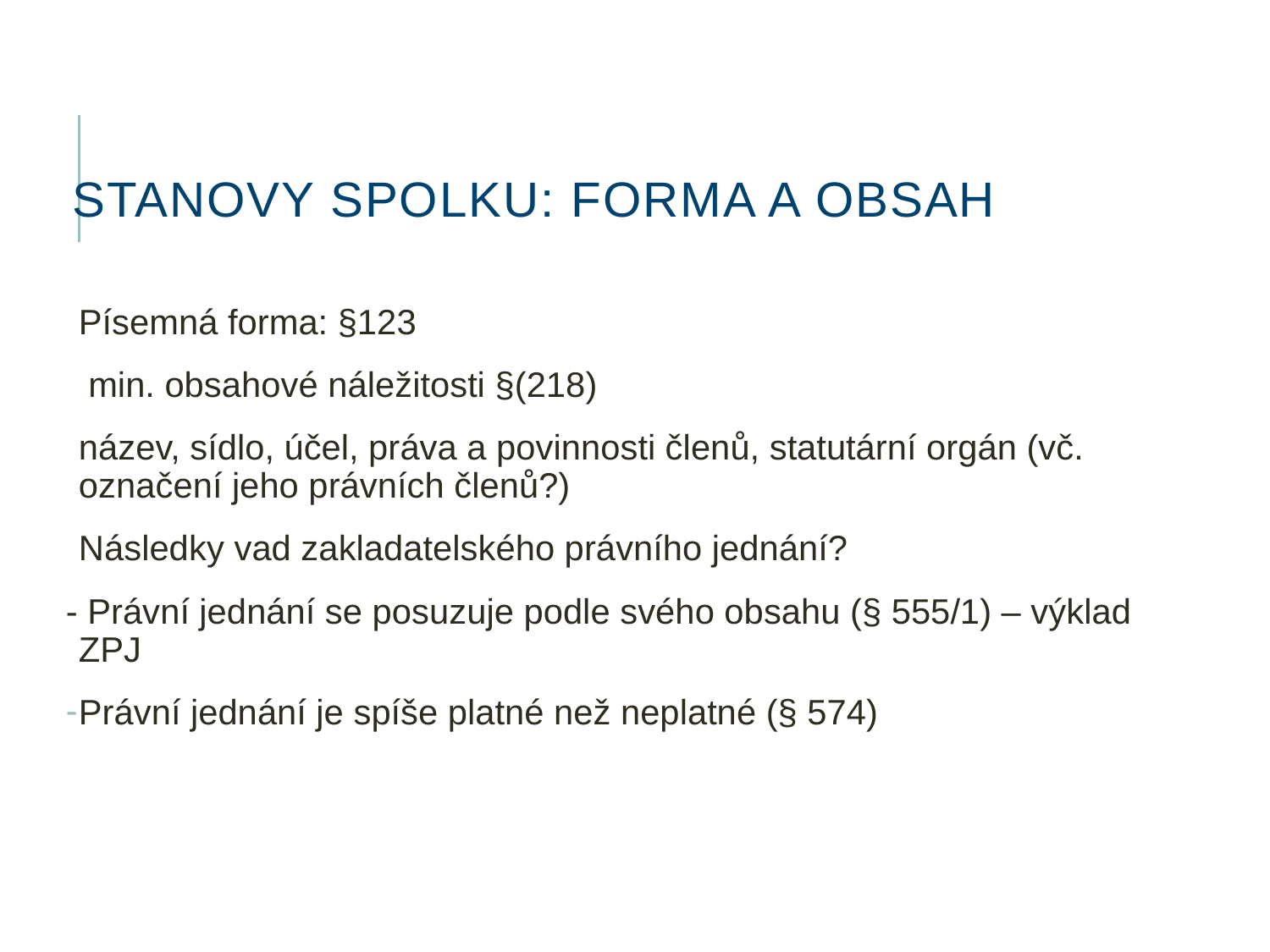

# Stanovy spolku: forma a obsah
Písemná forma: §123
 min. obsahové náležitosti §(218)
název, sídlo, účel, práva a povinnosti členů, statutární orgán (vč. označení jeho právních členů?)
Následky vad zakladatelského právního jednání?
- Právní jednání se posuzuje podle svého obsahu (§ 555/1) – výklad ZPJ
Právní jednání je spíše platné než neplatné (§ 574)